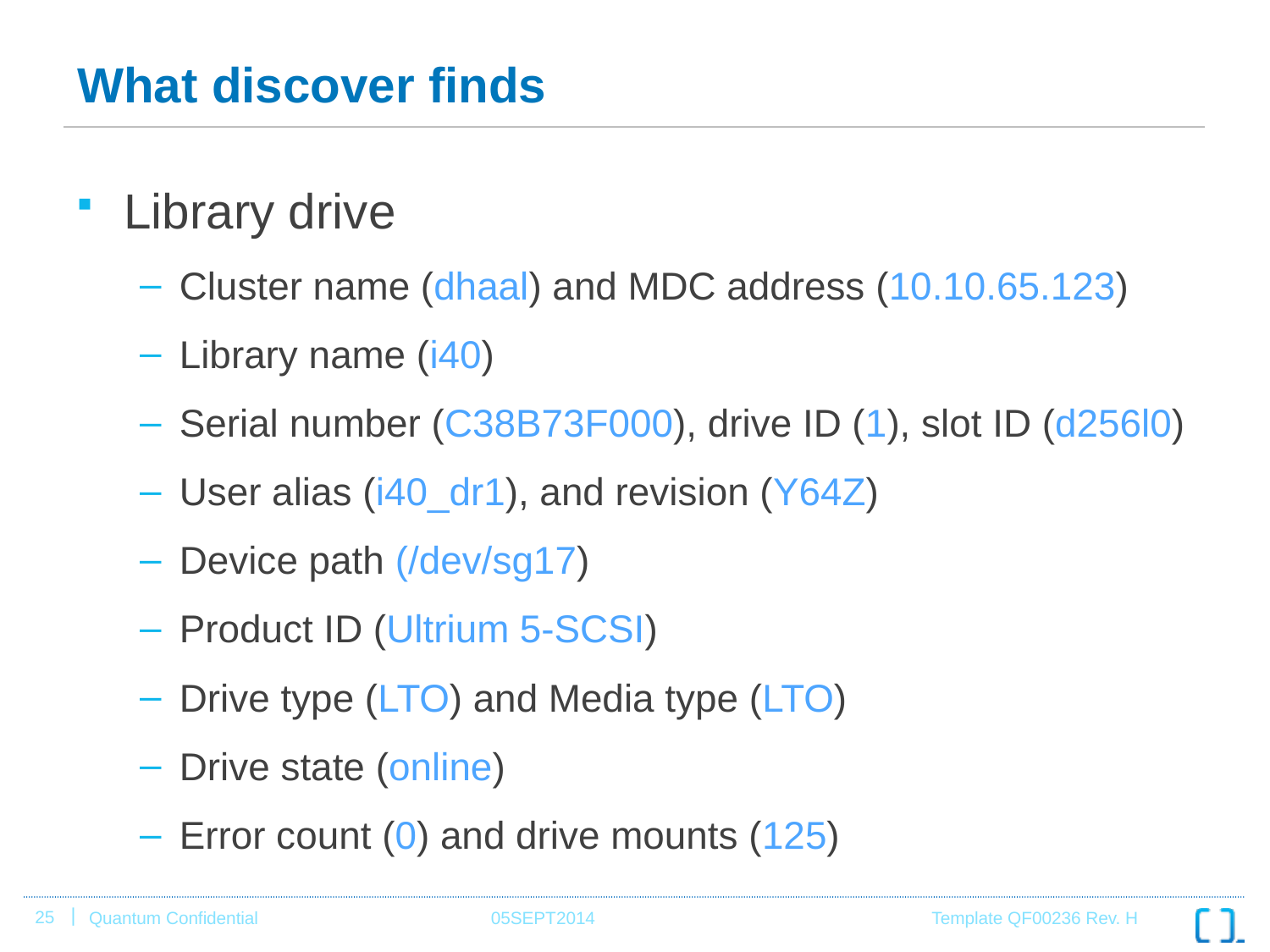

# What discover finds
Library drive
Cluster name (dhaal) and MDC address (10.10.65.123)
Library name (i40)
Serial number (C38B73F000), drive ID (1), slot ID (d256l0)
User alias (i40_dr1), and revision (Y64Z)
Device path (/dev/sg17)
Product ID (Ultrium 5-SCSI)
Drive type (LTO) and Media type (LTO)
Drive state (online)
Error count (0) and drive mounts (125)